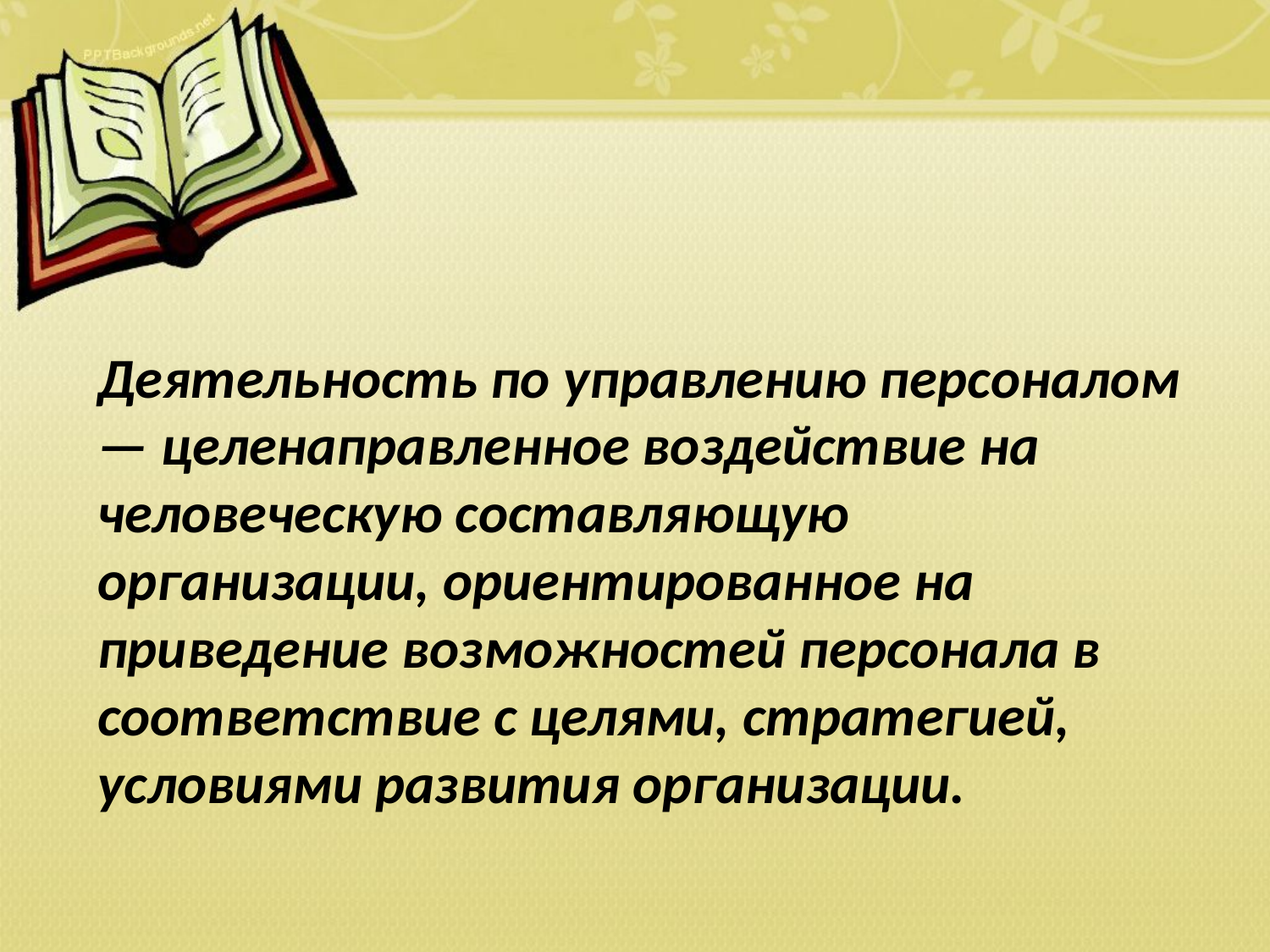

Деятельность по управлению персоналом — целенаправленное воздействие на человеческую составляющую организации, ориентированное на приведение возможностей персонала в соответствие с целями, стратегией, условиями развития организации.